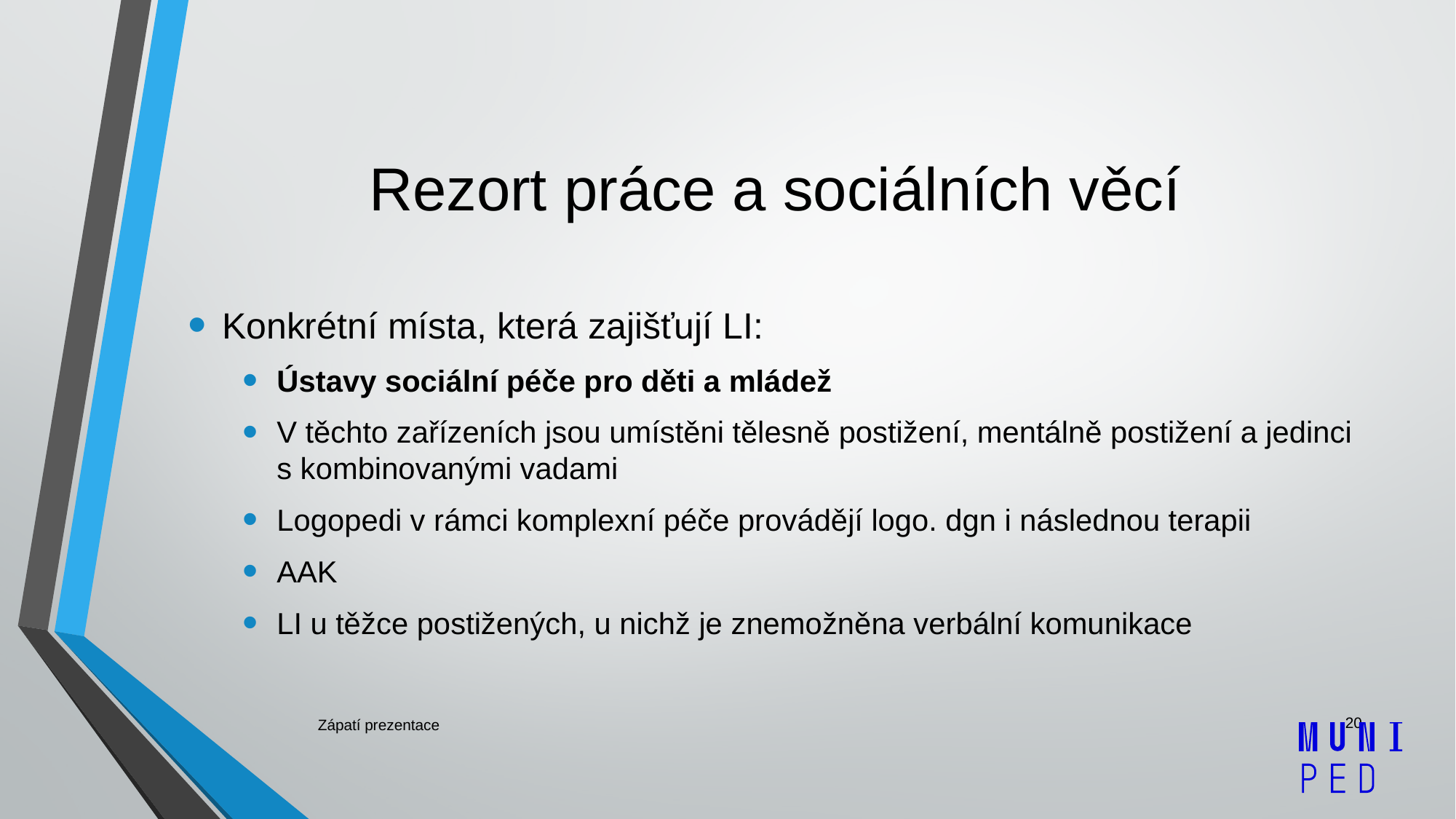

# Rezort práce a sociálních věcí
Konkrétní místa, která zajišťují LI:
Ústavy sociální péče pro děti a mládež
V těchto zařízeních jsou umístěni tělesně postižení, mentálně postižení a jedinci s kombinovanými vadami
Logopedi v rámci komplexní péče provádějí logo. dgn i následnou terapii
AAK
LI u těžce postižených, u nichž je znemožněna verbální komunikace

20
Zápatí prezentace